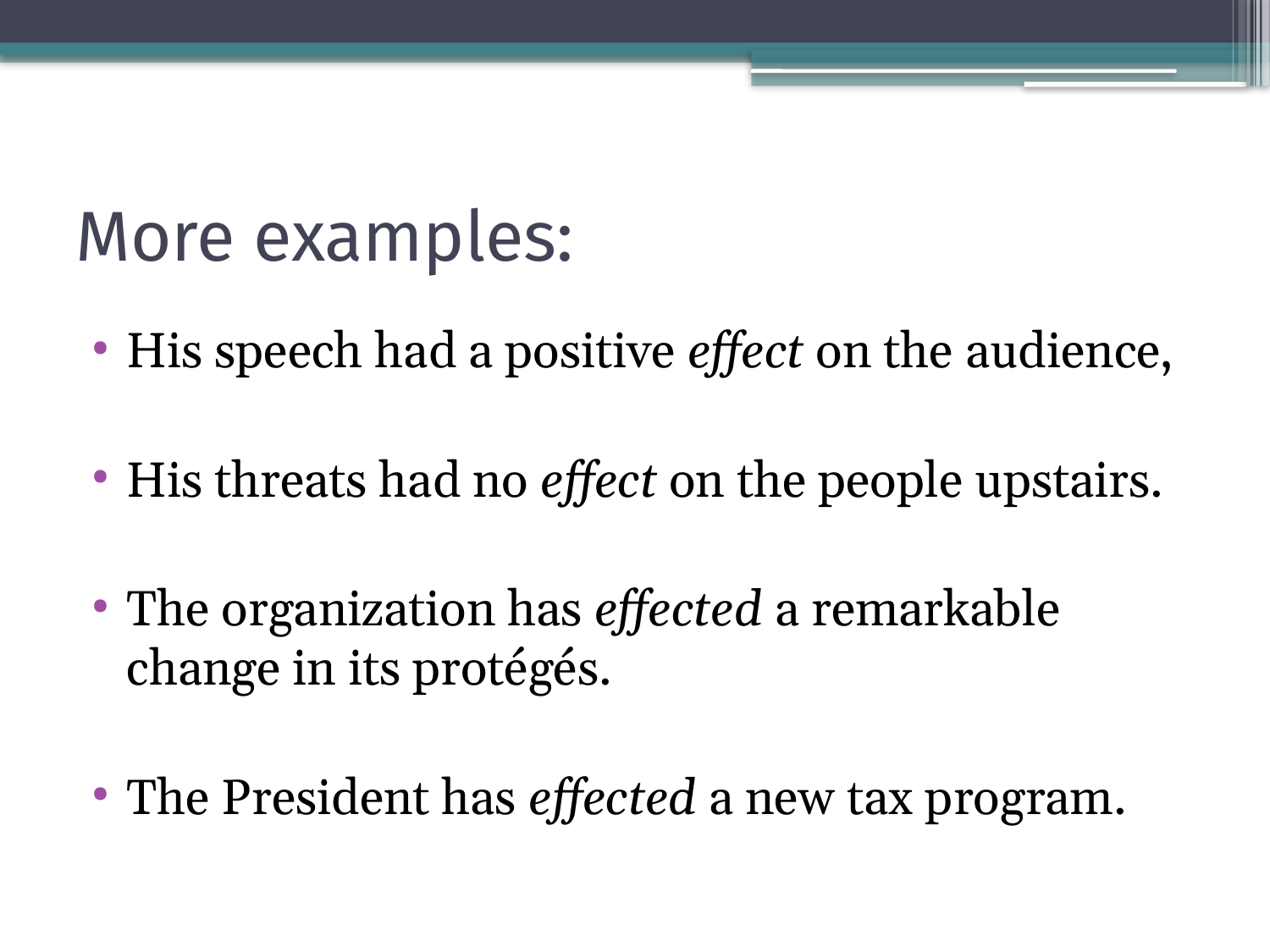

# More examples:
His speech had a positive effect on the audience,

His threats had no effect on the people upstairs.

The organization has effected a remarkable change in its protégés.

The President has effected a new tax program.